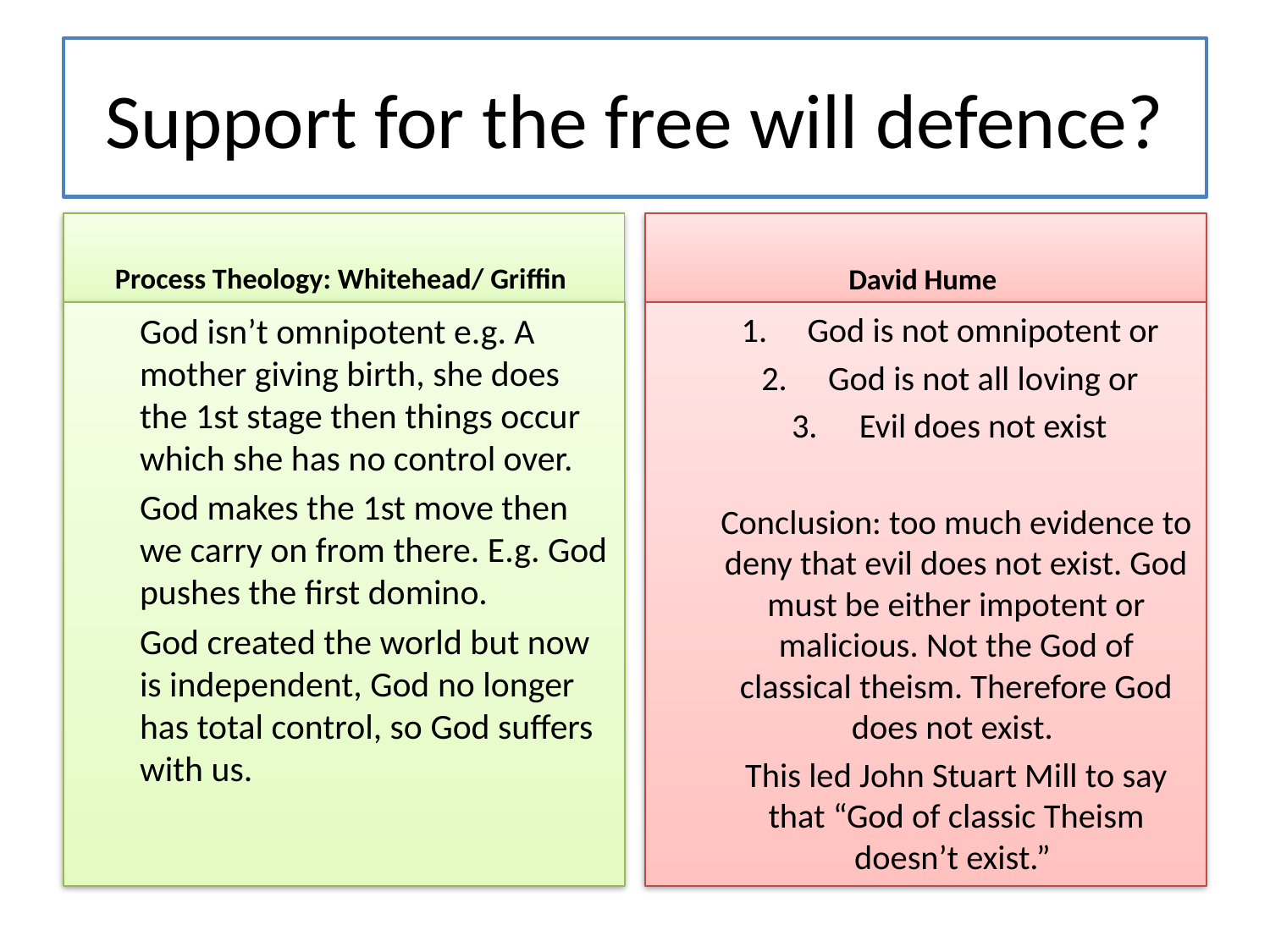

# Support for the free will defence?

Process Theology: Whitehead/ Griffin

David Hume

God isn’t omnipotent e.g. A mother giving birth, she does the 1st stage then things occur which she has no control over.
God makes the 1st move then we carry on from there. E.g. God pushes the first domino.
God created the world but now is independent, God no longer has total control, so God suffers with us.

God is not omnipotent or
God is not all loving or
Evil does not exist

Conclusion: too much evidence to deny that evil does not exist. God must be either impotent or malicious. Not the God of classical theism. Therefore God does not exist.
This led John Stuart Mill to say that “God of classic Theism doesn’t exist.”